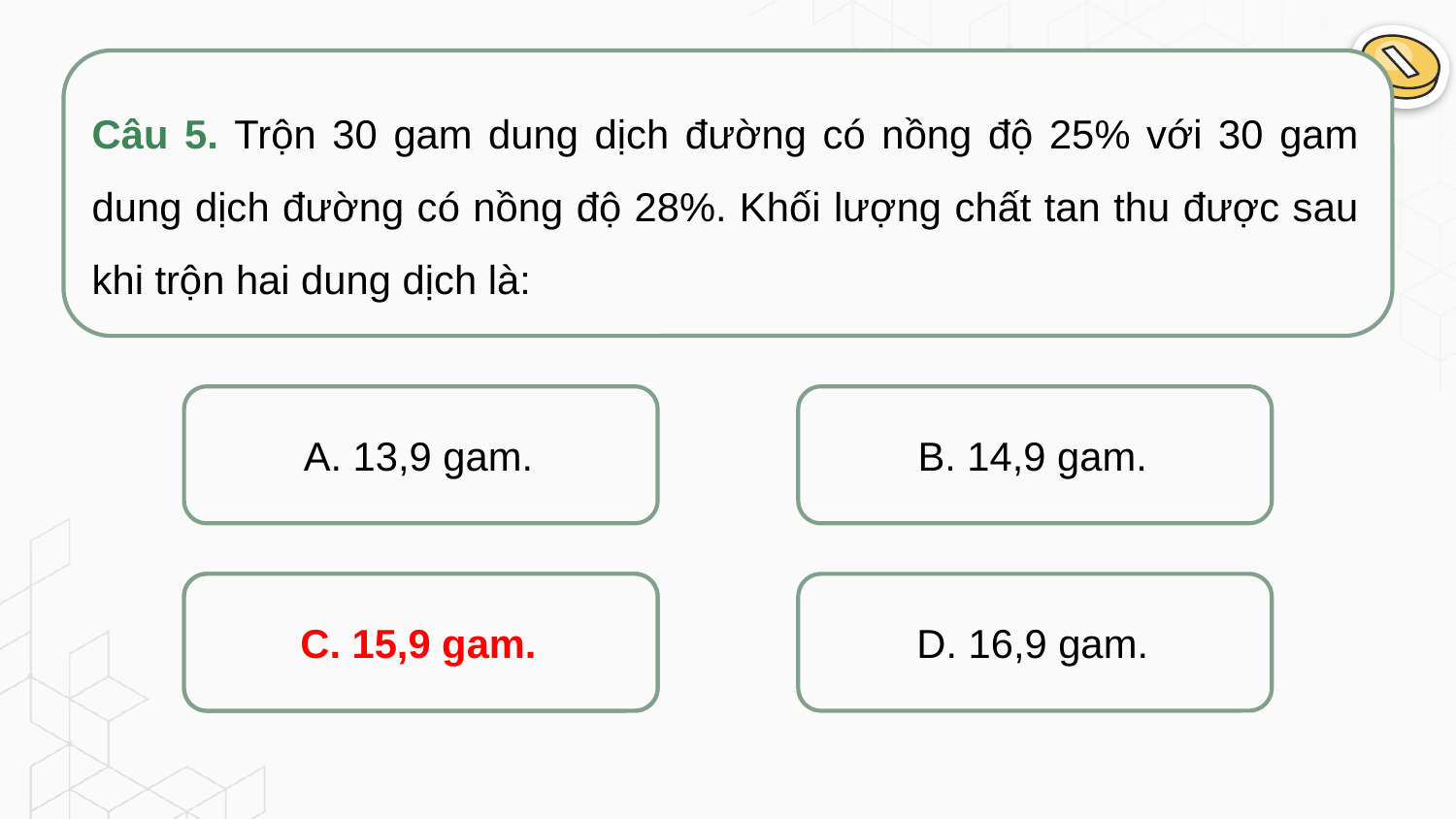

Câu 5. Trộn 30 gam dung dịch đường có nồng độ 25% với 30 gam dung dịch đường có nồng độ 28%. Khối lượng chất tan thu được sau khi trộn hai dung dịch là:
A. 13,9 gam.
B. 14,9 gam.
C. 15,9 gam.
C. 15,9 gam.
D. 16,9 gam.